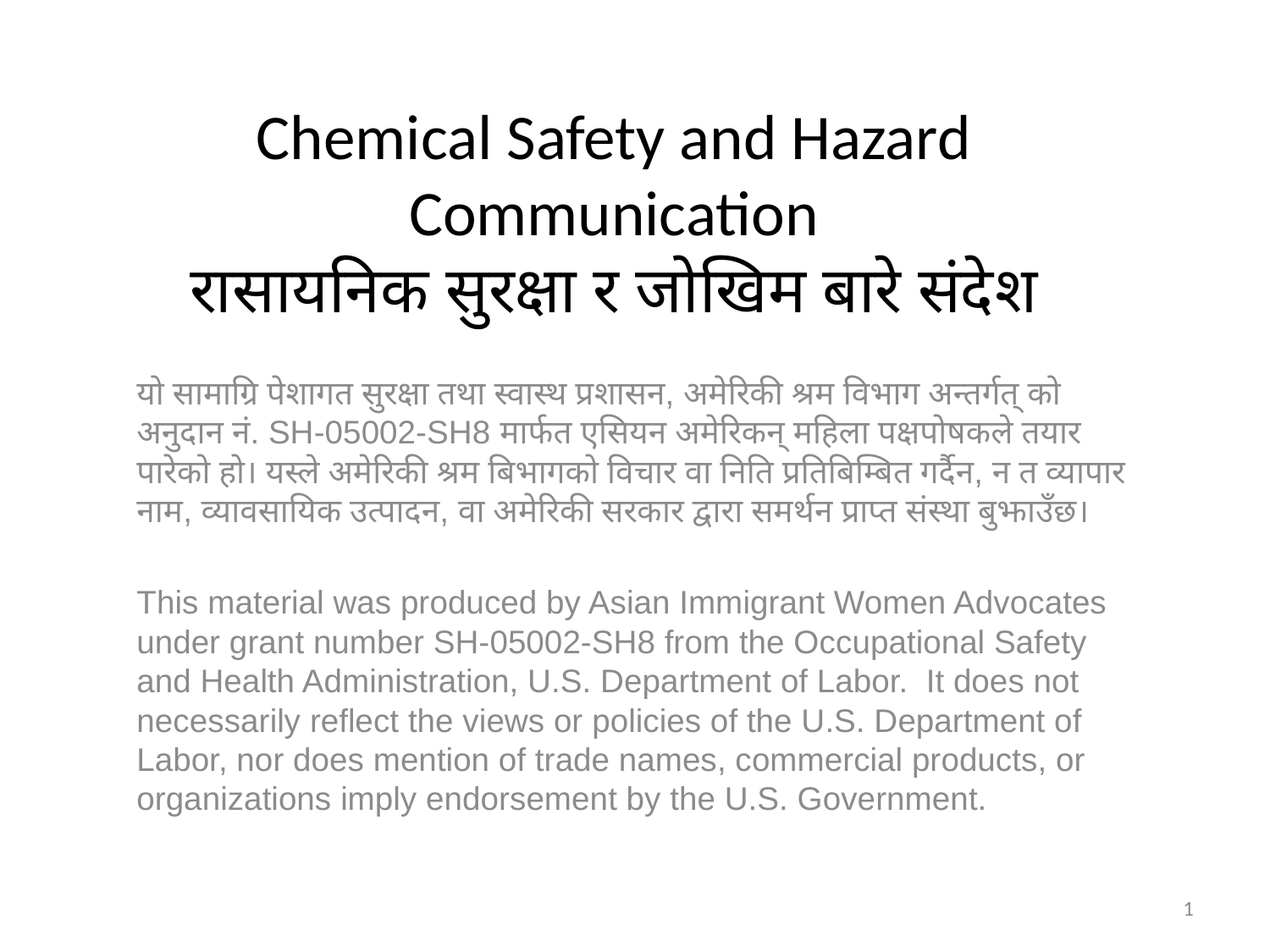

# Chemical Safety and Hazard Communication रासायनिक सुरक्षा र जोखिम बारे संदेश
यो सामाग्रि पेशागत सुरक्षा तथा स्वास्थ प्रशासन, अमेरिकी श्रम विभाग अन्तर्गत् को अनुदान नं. SH-05002-SH8 मार्फत एसियन अमेरिकन् महिला पक्षपोषकले तयार पारेको हो। यस्ले अमेरिकी श्रम बिभागको विचार वा निति प्रतिबिम्बित गर्दैन, न त व्यापार नाम, व्यावसायिक उत्पादन, वा अमेरिकी सरकार द्वारा समर्थन प्राप्त संस्था बुझाउँछ।

This material was produced by Asian Immigrant Women Advocates under grant number SH-05002-SH8 from the Occupational Safety and Health Administration, U.S. Department of Labor.  It does not necessarily reflect the views or policies of the U.S. Department of Labor, nor does mention of trade names, commercial products, or organizations imply endorsement by the U.S. Government.
1